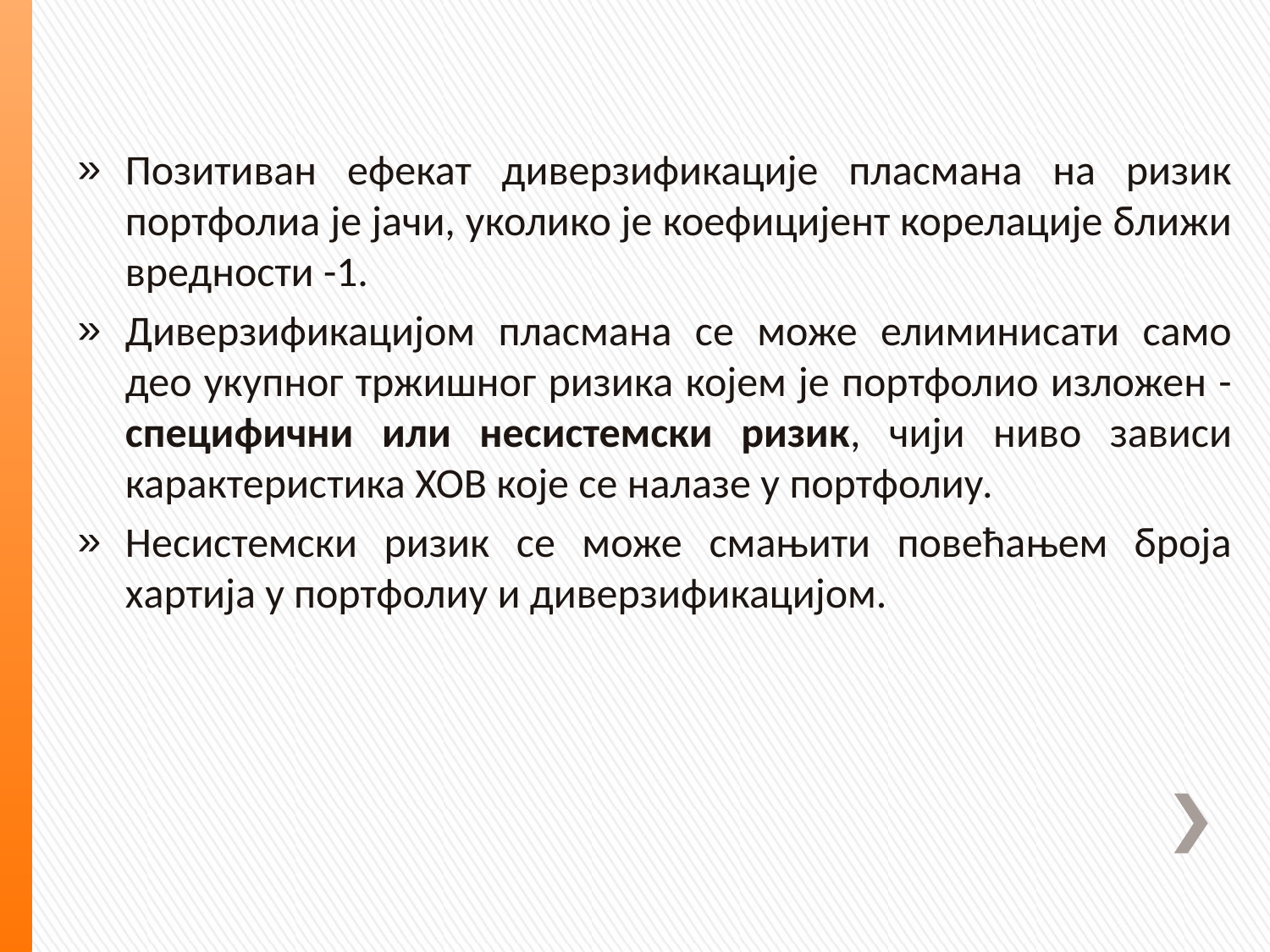

Позитиван ефекат диверзификације пласмана на ризик портфолиа је јачи, уколико је коефицијент корелације ближи вредности -1.
Диверзификацијом пласмана се може елиминисати само део укупног тржишног ризика којем је портфолио изложен - специфични или несистемски ризик, чији ниво зависи карактеристика ХОВ које се налазе у портфолиу.
Несистемски ризик се може смањити повећањем броја хартија у портфолиу и диверзификацијом.